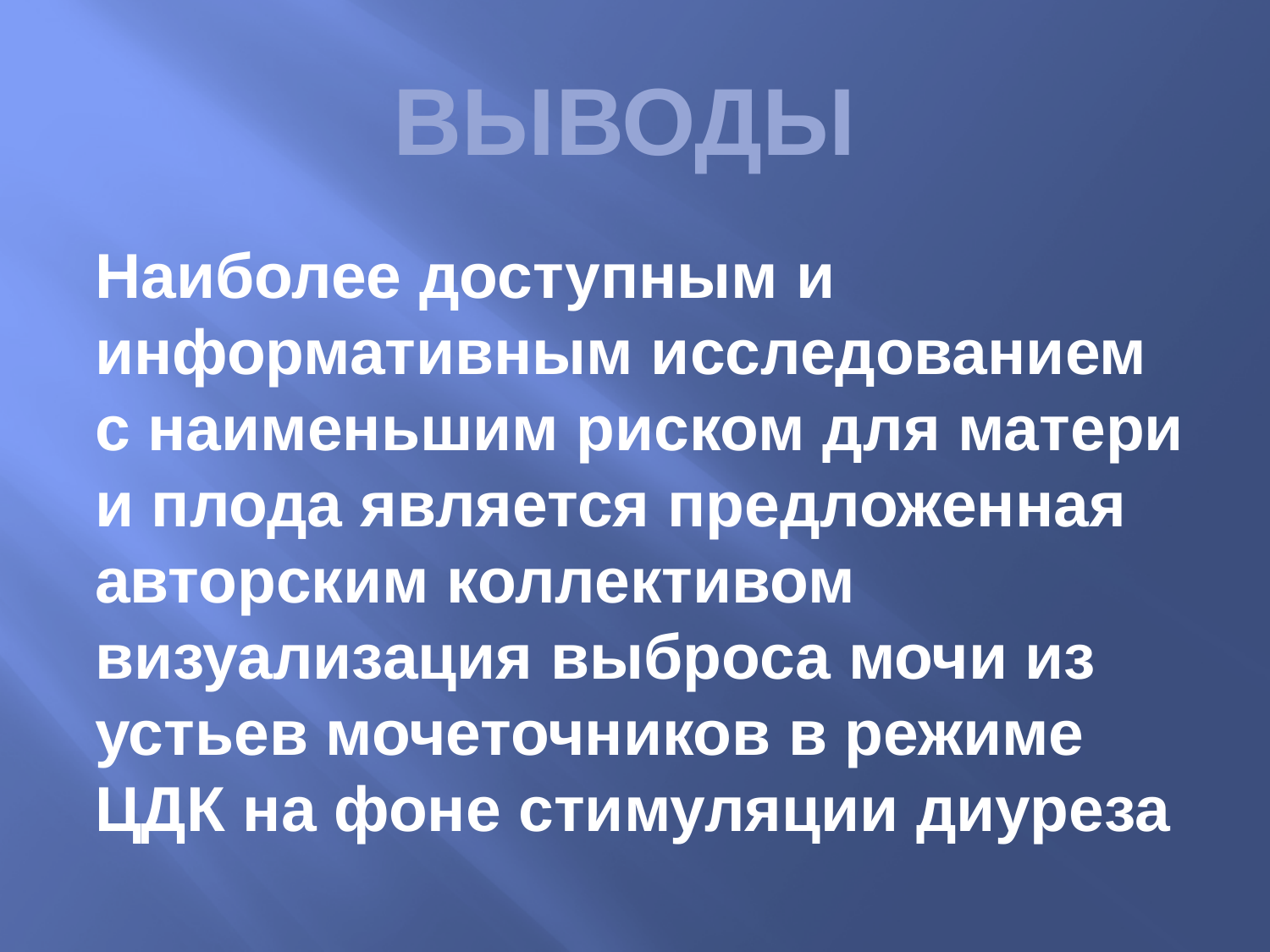

# ВЫВОДЫ

Наиболее доступным и информативным исследованием  с наименьшим риском для матери и плода является предложенная авторским коллективом  визуализация выброса мочи из устьев мочеточников в режиме ЦДК на фоне стимуляции диуреза